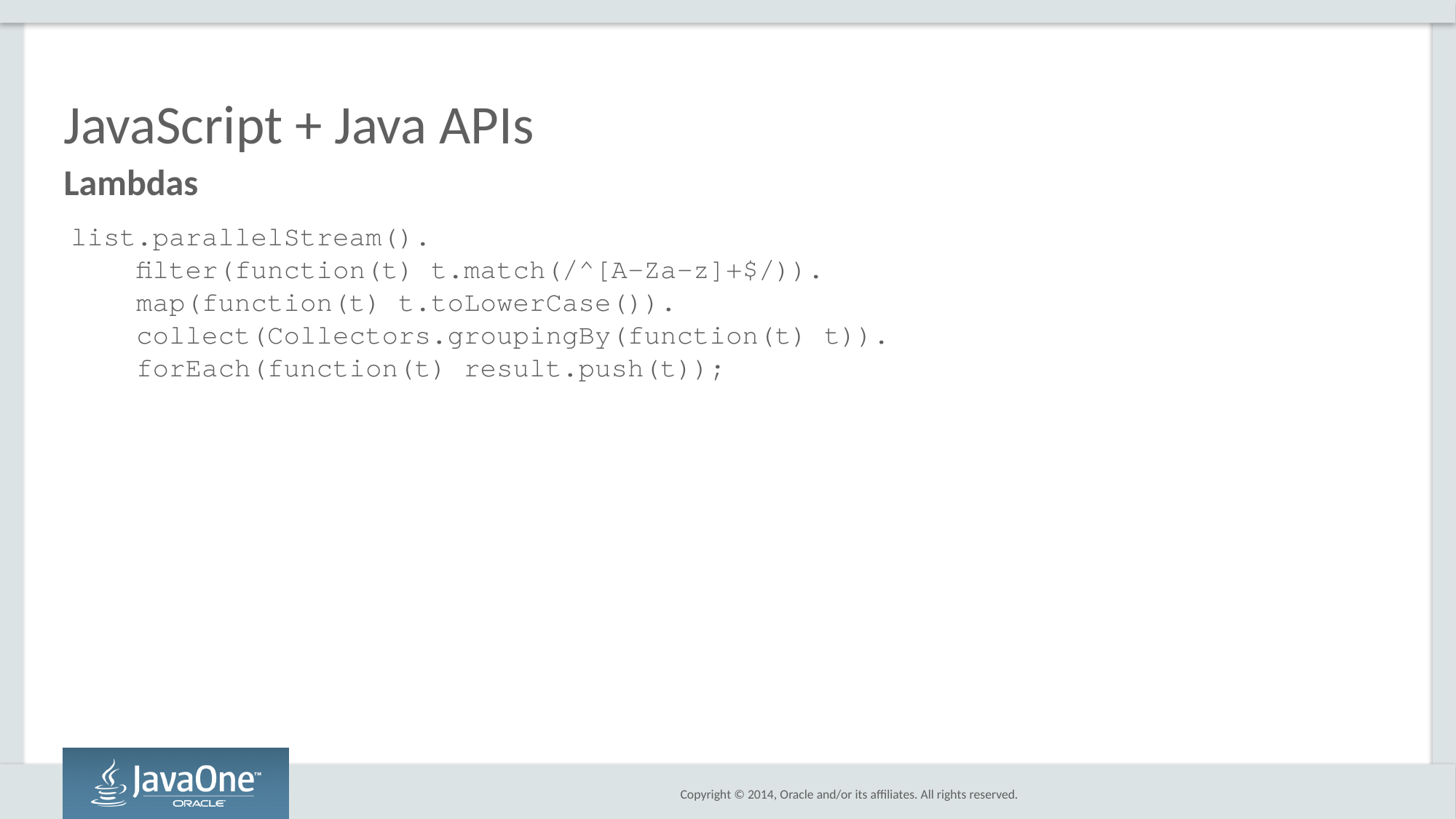

# JavaScript + Java APIs
Lambdas
list.parallelStream().
    filter(function(t) t.match(/^[A-Za-z]+$/)).
    map(function(t) t.toLowerCase()).
    collect(Collectors.groupingBy(function(t) t)).
    forEach(function(t) result.push(t));